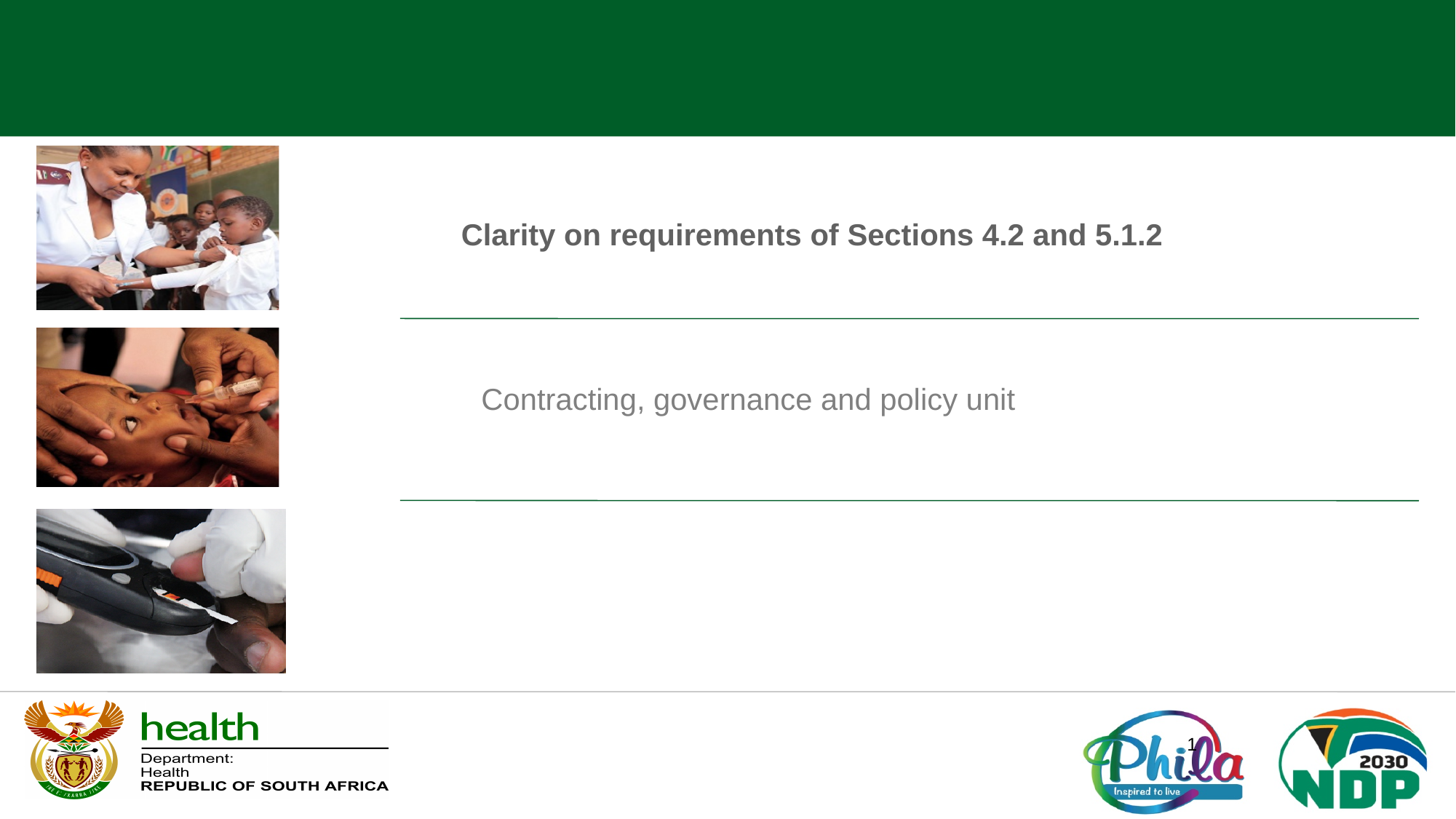

Clarity on requirements of Sections 4.2 and 5.1.2
Contracting, governance and policy unit
1